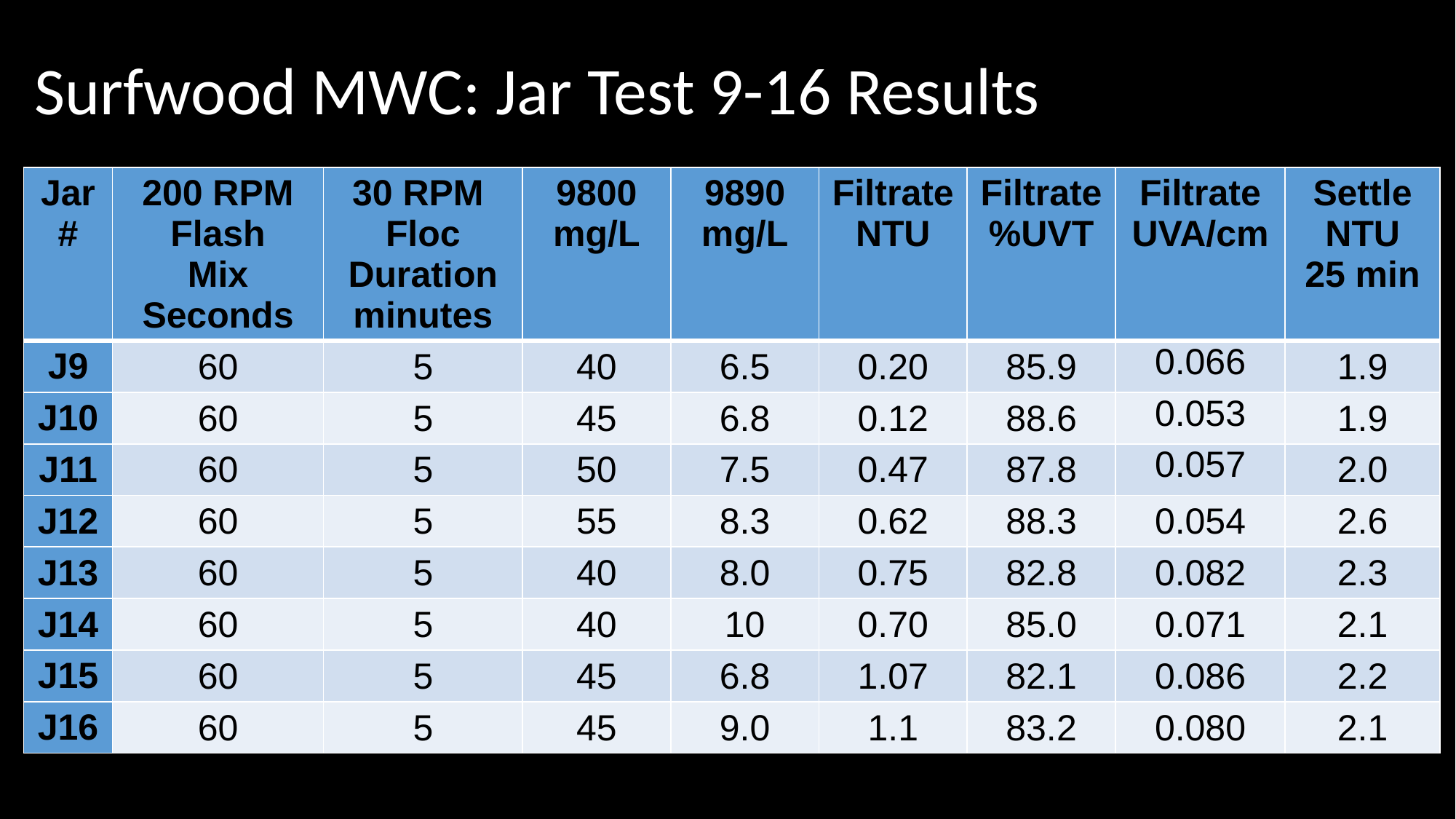

# Surfwood MWC: Jar Test 9-16 Results
| Jar # | 200 RPM Flash Mix Seconds | 30 RPM Floc Duration minutes | 9800 mg/L | 9890 mg/L | Filtrate NTU | Filtrate %UVT | Filtrate UVA/cm | Settle NTU 25 min |
| --- | --- | --- | --- | --- | --- | --- | --- | --- |
| J9 | 60 | 5 | 40 | 6.5 | 0.20 | 85.9 | 0.066 | 1.9 |
| J10 | 60 | 5 | 45 | 6.8 | 0.12 | 88.6 | 0.053 | 1.9 |
| J11 | 60 | 5 | 50 | 7.5 | 0.47 | 87.8 | 0.057 | 2.0 |
| J12 | 60 | 5 | 55 | 8.3 | 0.62 | 88.3 | 0.054 | 2.6 |
| J13 | 60 | 5 | 40 | 8.0 | 0.75 | 82.8 | 0.082 | 2.3 |
| J14 | 60 | 5 | 40 | 10 | 0.70 | 85.0 | 0.071 | 2.1 |
| J15 | 60 | 5 | 45 | 6.8 | 1.07 | 82.1 | 0.086 | 2.2 |
| J16 | 60 | 5 | 45 | 9.0 | 1.1 | 83.2 | 0.080 | 2.1 |